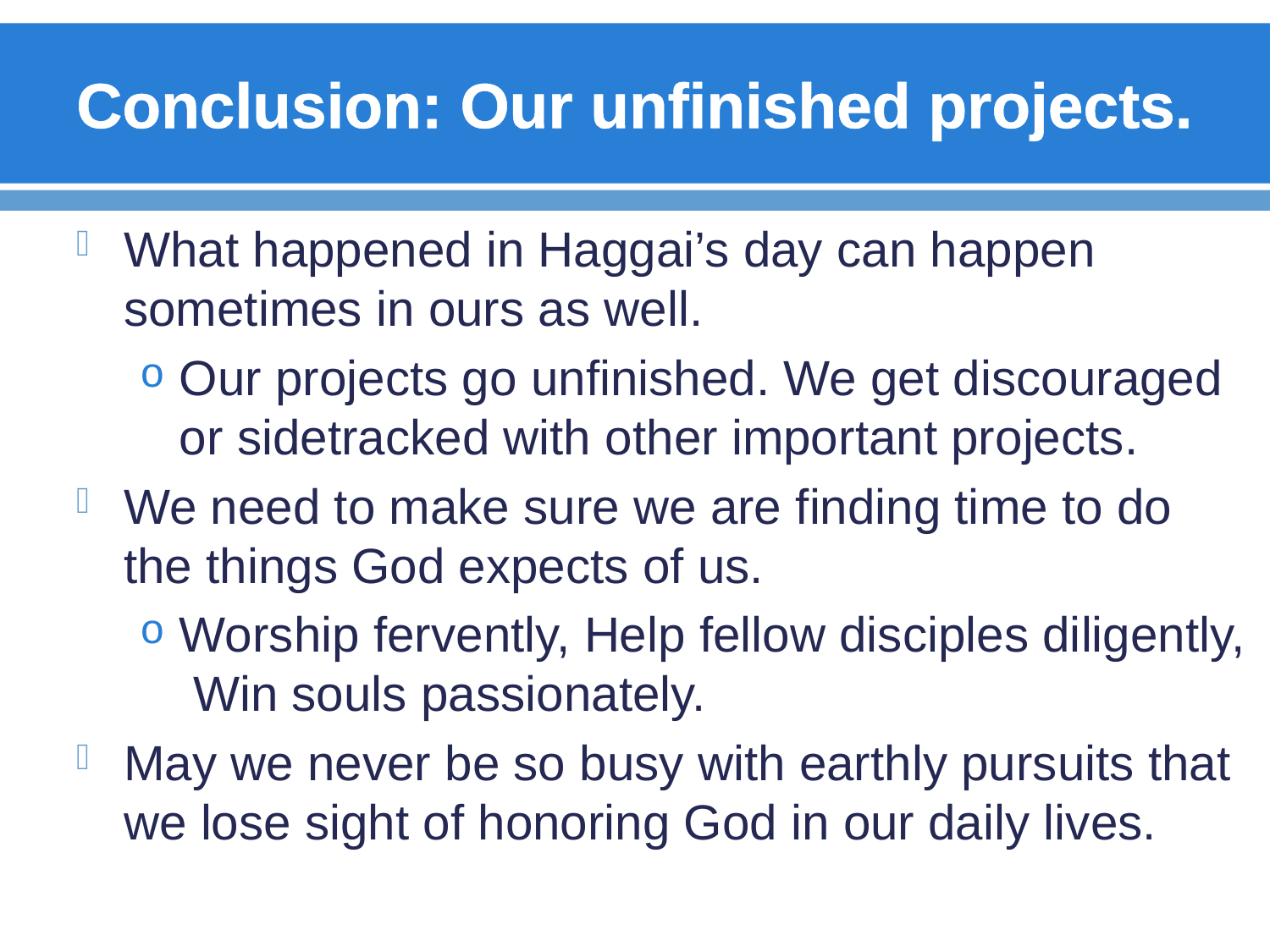

# Conclusion: Our unfinished projects.
What happened in Haggai’s day can happen sometimes in ours as well.
Our projects go unfinished. We get discouraged or sidetracked with other important projects.
We need to make sure we are finding time to do the things God expects of us.
Worship fervently, Help fellow disciples diligently,  Win souls passionately.
May we never be so busy with earthly pursuits that we lose sight of honoring God in our daily lives.